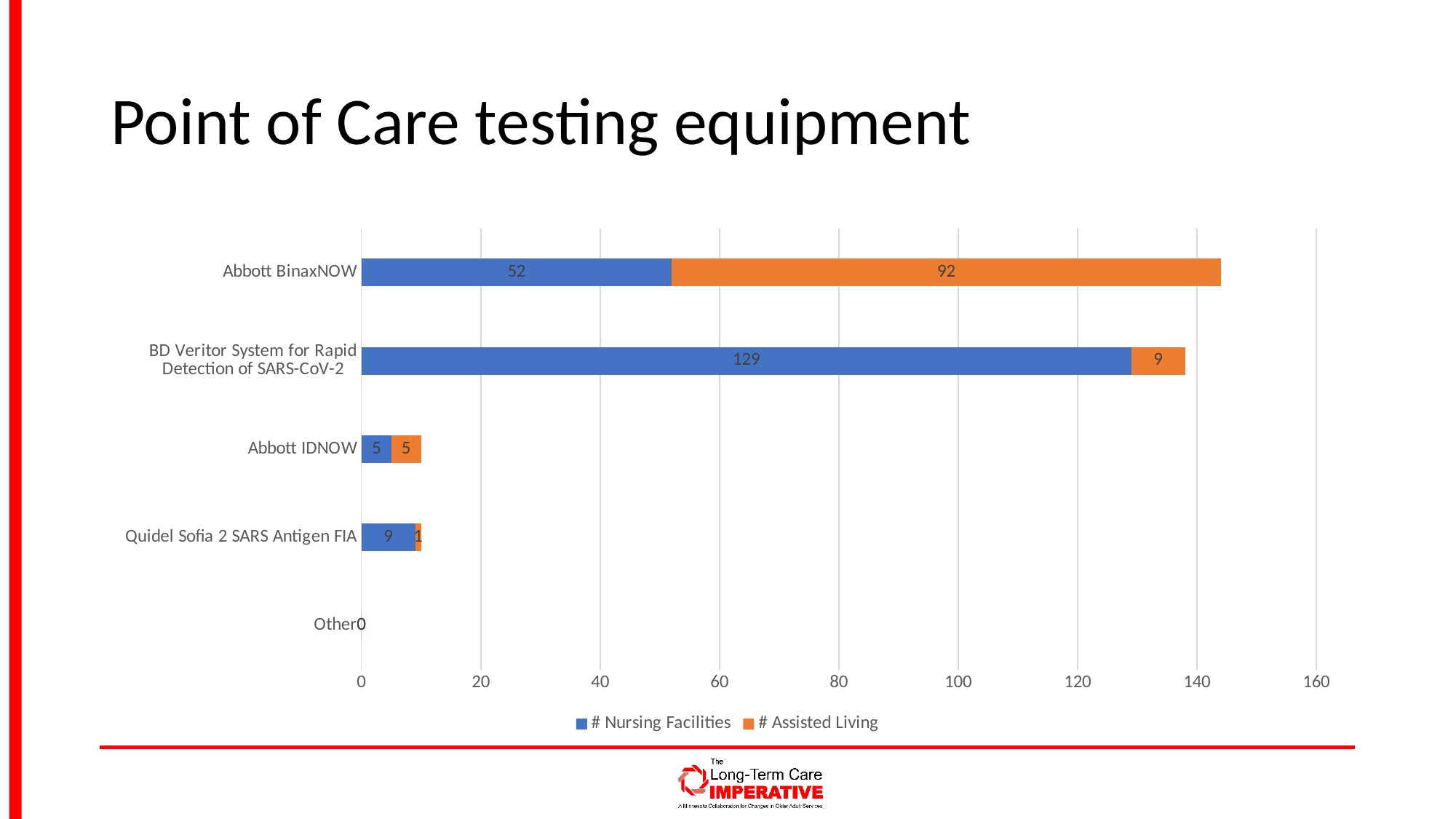

# Point of Care testing equipment

### Chart

| Category | # Nursing Facilities | # Assisted Living |
|---|---|---|
| Other | 0.0 | 0.0 |
| Quidel Sofia 2 SARS Antigen FIA | 9.0 | 1.0 |
| Abbott IDNOW | 5.0 | 5.0 |
| BD Veritor System for Rapid Detection of SARS-CoV-2 | 129.0 | 9.0 |
| Abbott BinaxNOW | 52.0 | 92.0 |